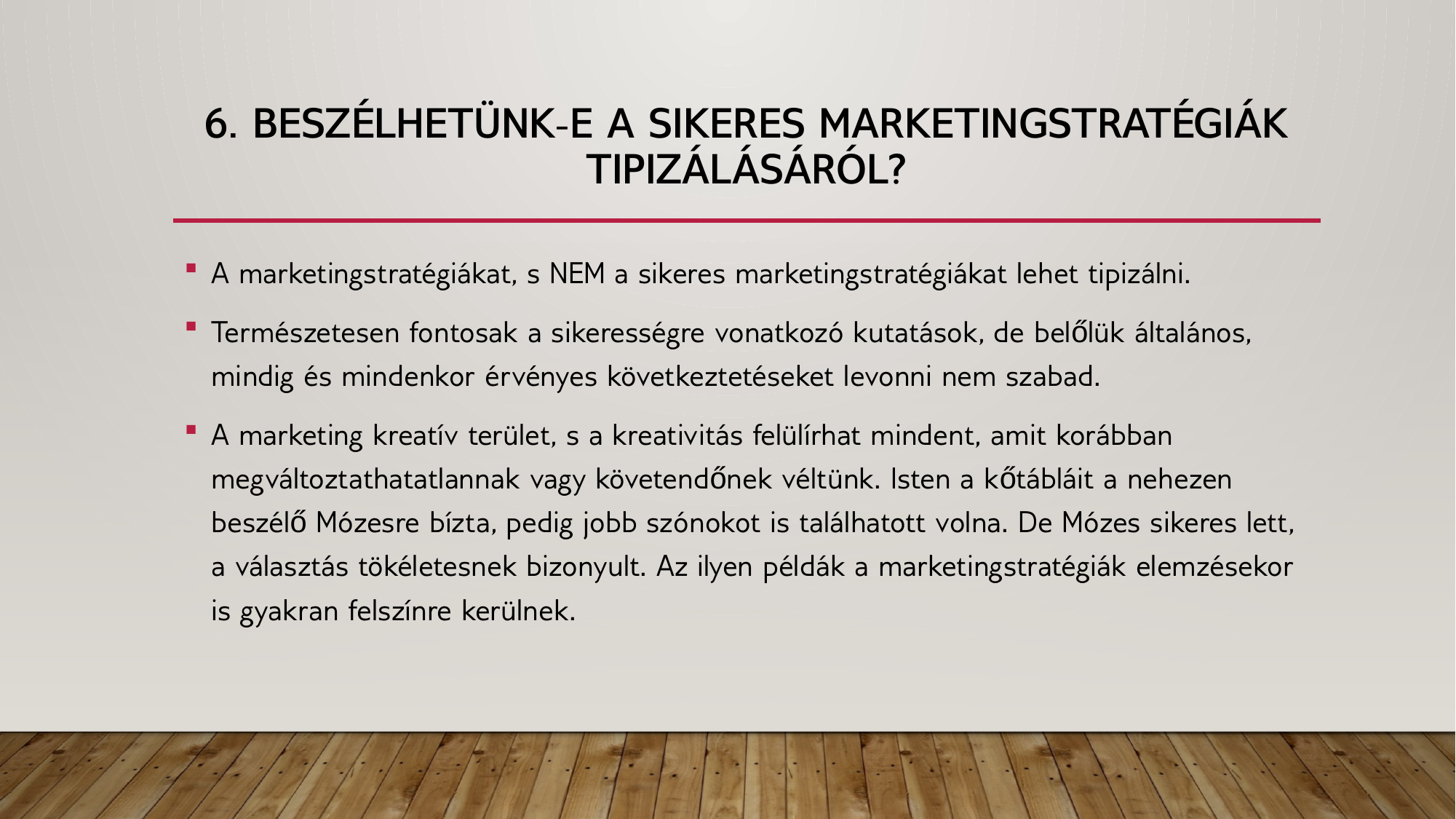

# 6. Beszélhetünk-e a sikeres marketingstratégiák tipizálásáról?
A marketingstratégiákat, s NEM a sikeres marketingstratégiákat lehet tipizálni.
Természetesen fontosak a sikerességre vonatkozó kutatások, de belőlük általános, mindig és mindenkor érvényes következtetéseket levonni nem szabad.
A marketing kreatív terület, s a kreativitás felülírhat mindent, amit korábban megváltoztathatatlannak vagy követendőnek véltünk. Isten a kőtábláit a nehezen beszélő Mózesre bízta, pedig jobb szónokot is találhatott volna. De Mózes sikeres lett, a választás tökéletesnek bizonyult. Az ilyen példák a marketingstratégiák elemzésekor is gyakran felszínre kerülnek.